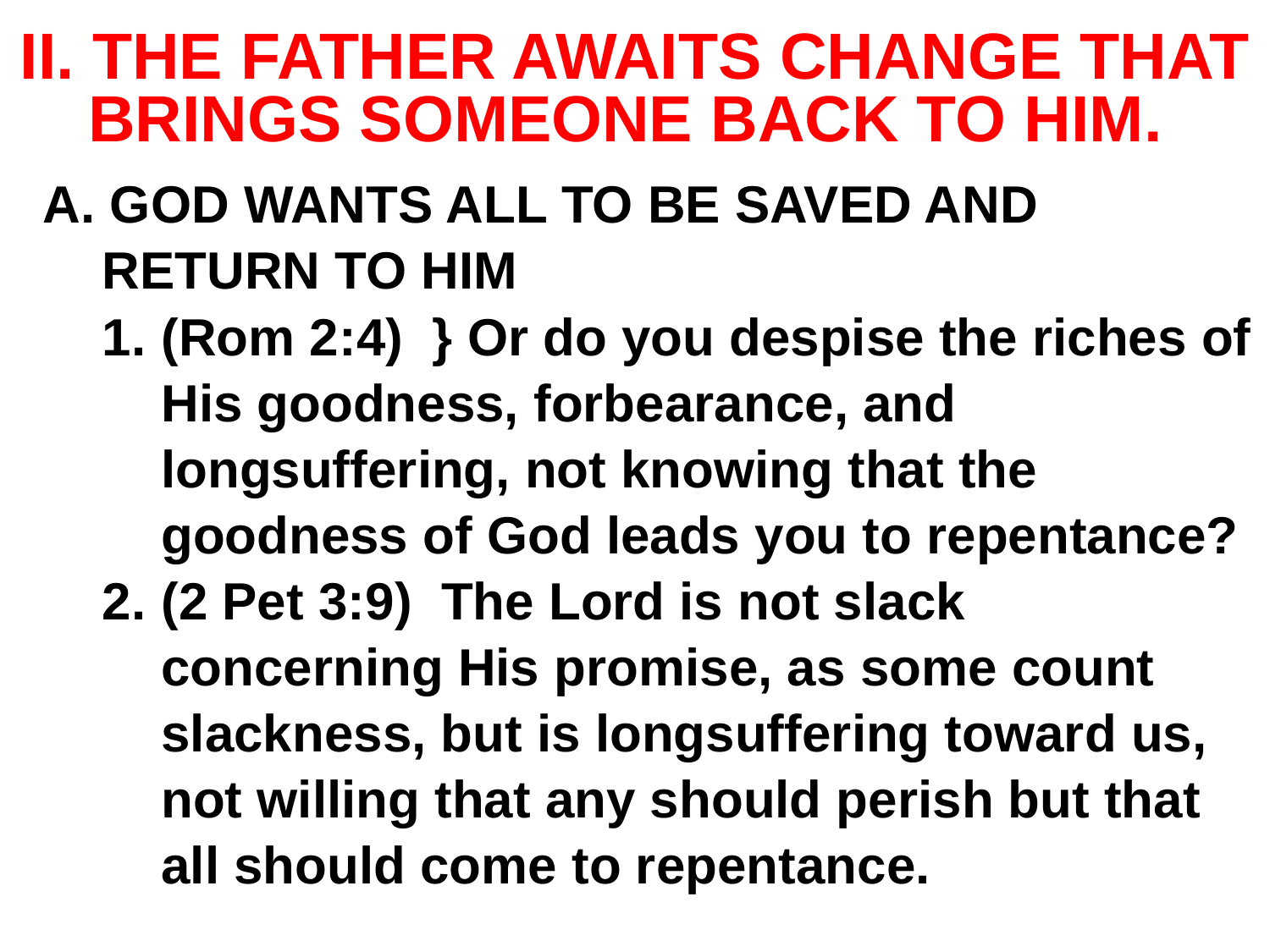

# II. THE FATHER AWAITS CHANGE THAT BRINGS SOMEONE BACK TO HIM.
A. GOD WANTS ALL TO BE SAVED AND RETURN TO HIM
(Rom 2:4)  } Or do you despise the riches of His goodness, forbearance, and longsuffering, not knowing that the goodness of God leads you to repentance?
(2 Pet 3:9)  The Lord is not slack concerning His promise, as some count slackness, but is longsuffering toward us, not willing that any should perish but that all should come to repentance.